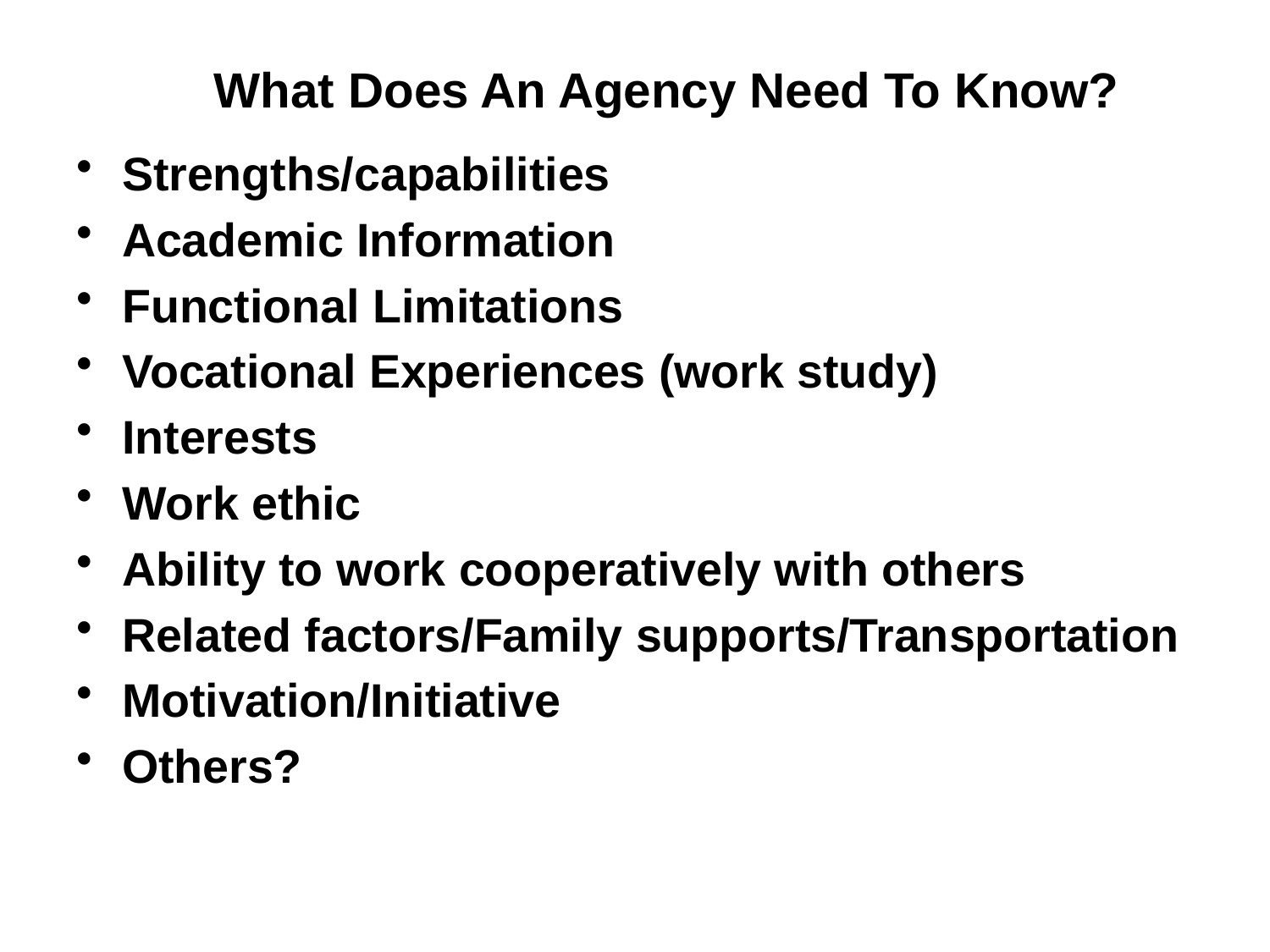

# What Does An Agency Need To Know?
Strengths/capabilities
Academic Information
Functional Limitations
Vocational Experiences (work study)
Interests
Work ethic
Ability to work cooperatively with others
Related factors/Family supports/Transportation
Motivation/Initiative
Others?

24